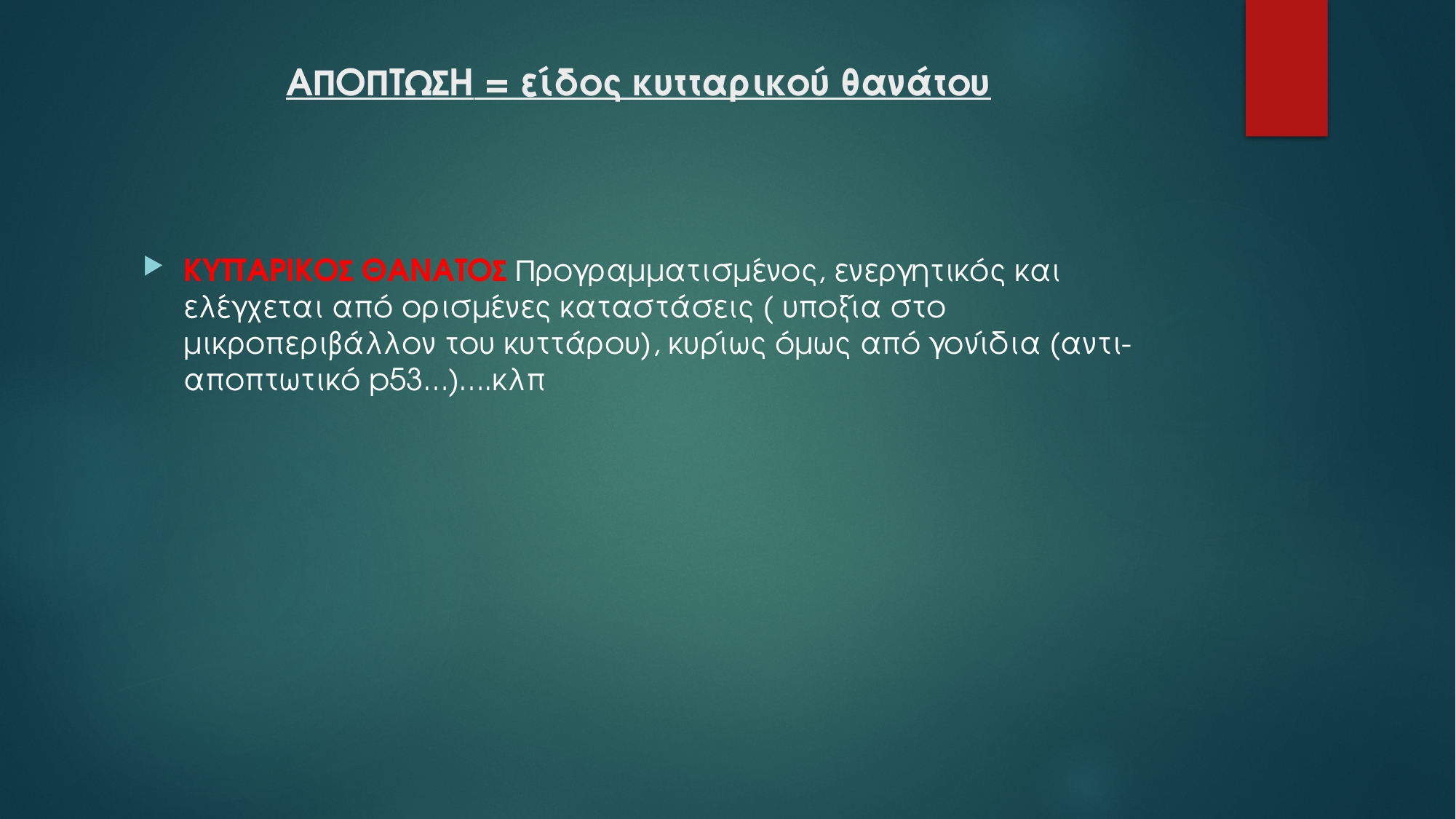

# ΑΠΟΠΤΩΣΗ = είδος κυτταρικού θανάτου
ΚΥΤΤΑΡΙΚΟΣ ΘΑΝΑΤΟΣ Προγραμματισμένος, ενεργητικός και ελέγχεται από ορισμένες καταστάσεις ( υποξία στο μικροπεριβάλλον του κυττάρου), κυρίως όμως από γονίδια (αντι-αποπτωτικό p53…)….κλπ